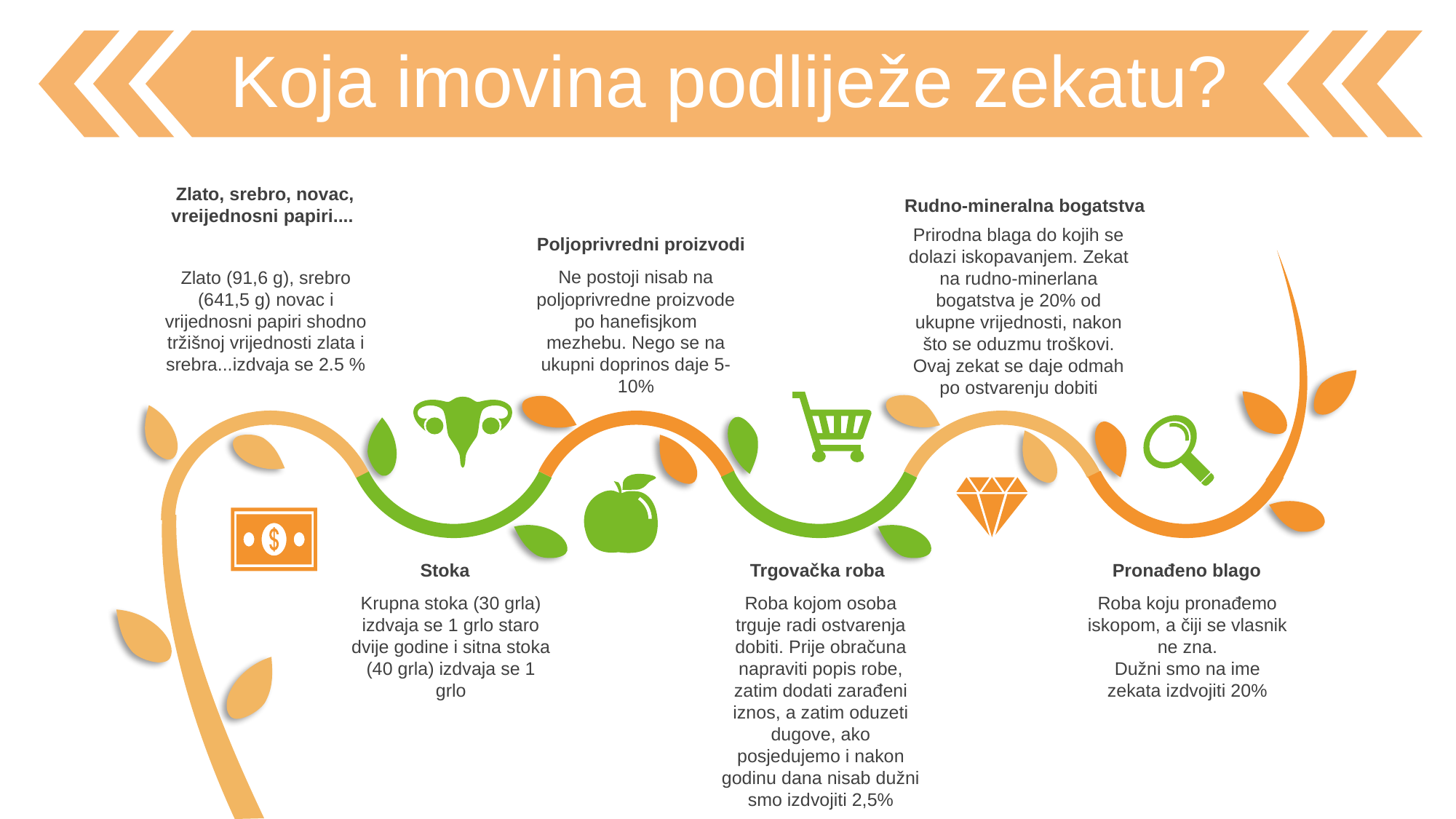

Koja imovina podliježe zekatu?
Zlato, srebro, novac, vreijednosni papiri....
Zlato (91,6 g), srebro (641,5 g) novac i vrijednosni papiri shodno tržišnoj vrijednosti zlata i srebra...izdvaja se 2.5 %
Rudno-mineralna bogatstva
Prirodna blaga do kojih se dolazi iskopavanjem. Zekat na rudno-minerlana bogatstva je 20% od ukupne vrijednosti, nakon što se oduzmu troškovi. Ovaj zekat se daje odmah po ostvarenju dobiti
Poljoprivredni proizvodi
Ne postoji nisab na poljoprivredne proizvode po hanefisjkom mezhebu. Nego se na ukupni doprinos daje 5-10%

Stoka
Krupna stoka (30 grla) izdvaja se 1 grlo staro dvije godine i sitna stoka (40 grla) izdvaja se 1 grlo
Trgovačka roba
Roba kojom osoba trguje radi ostvarenja dobiti. Prije obračuna napraviti popis robe, zatim dodati zarađeni iznos, a zatim oduzeti dugove, ako posjedujemo i nakon godinu dana nisab dužni smo izdvojiti 2,5%
Pronađeno blago
Roba koju pronađemo iskopom, a čiji se vlasnik ne zna.
Dužni smo na ime zekata izdvojiti 20%